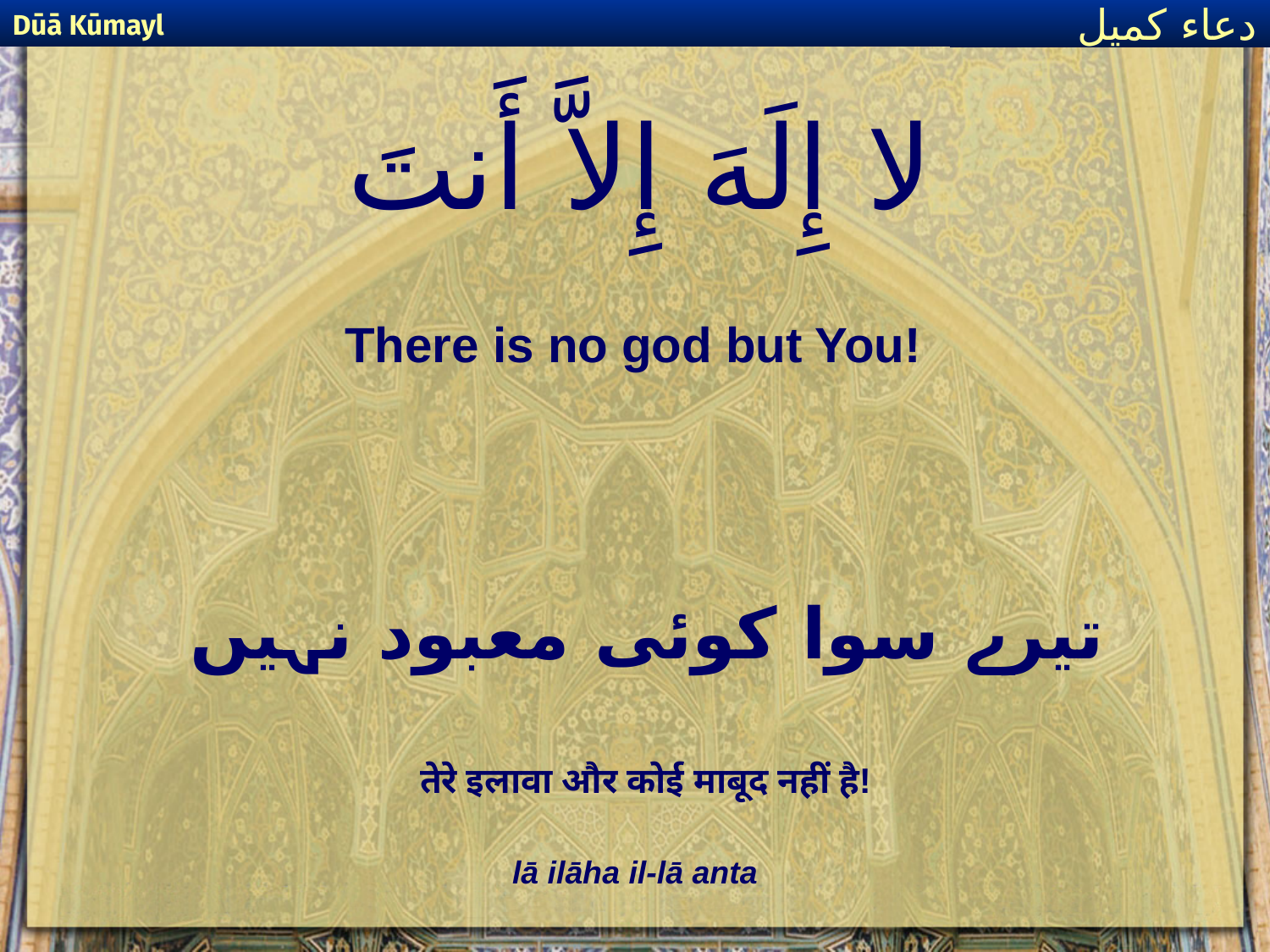

Dūā Kūmayl
دعاء كميل
# لا إِلَهَ إِلاَّ أَنتَ
There is no god but You!
تیرے سوا کوئی معبود نہیں
तेरे इलावा और कोई माबूद नहीं है!
lā ilāha il-lā anta